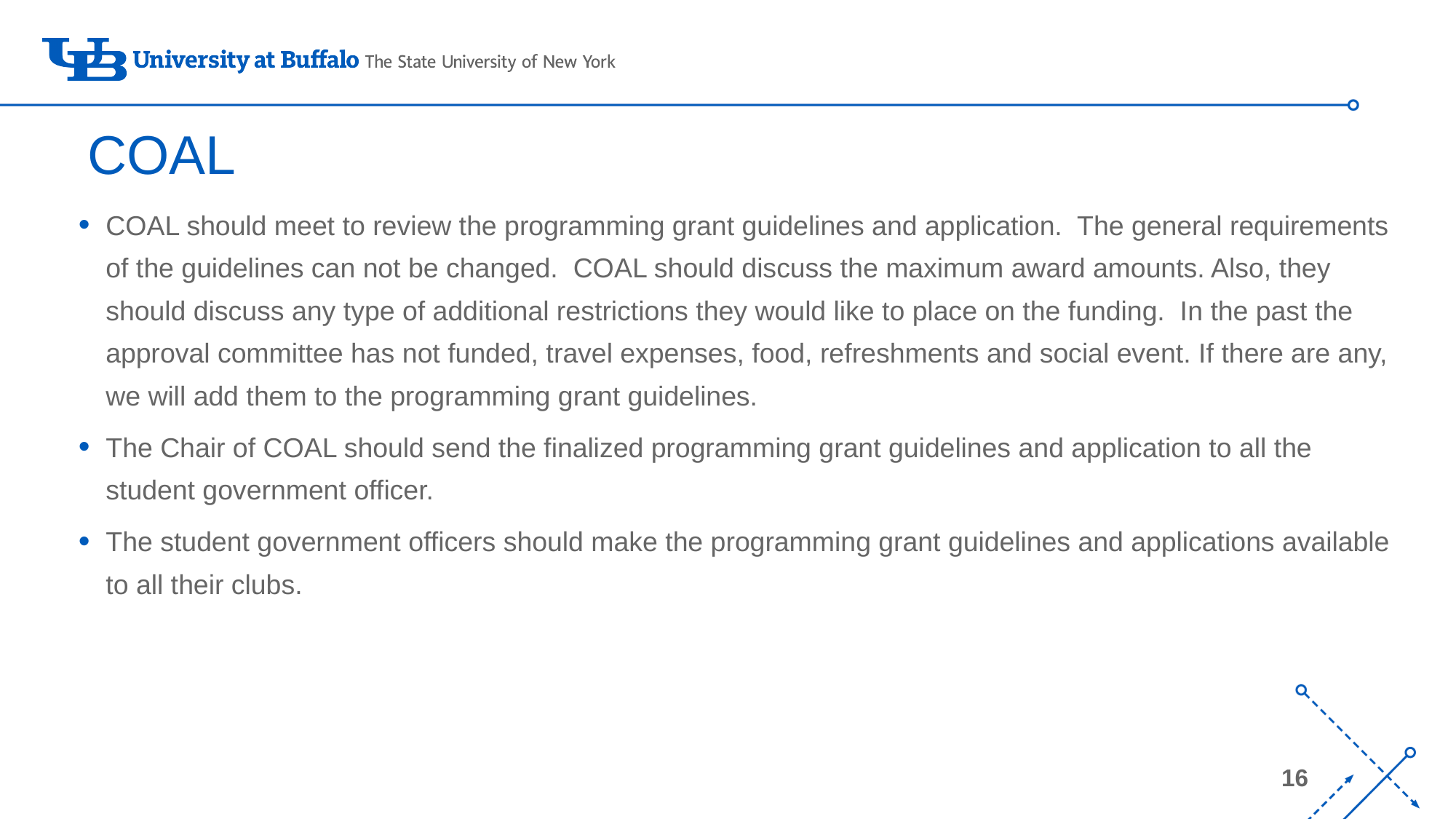

# COAL
COAL should meet to review the programming grant guidelines and application.  The general requirements of the guidelines can not be changed.  COAL should discuss the maximum award amounts. Also, they should discuss any type of additional restrictions they would like to place on the funding.  In the past the approval committee has not funded, travel expenses, food, refreshments and social event. If there are any, we will add them to the programming grant guidelines.
The Chair of COAL should send the finalized programming grant guidelines and application to all the student government officer.
The student government officers should make the programming grant guidelines and applications available to all their clubs.